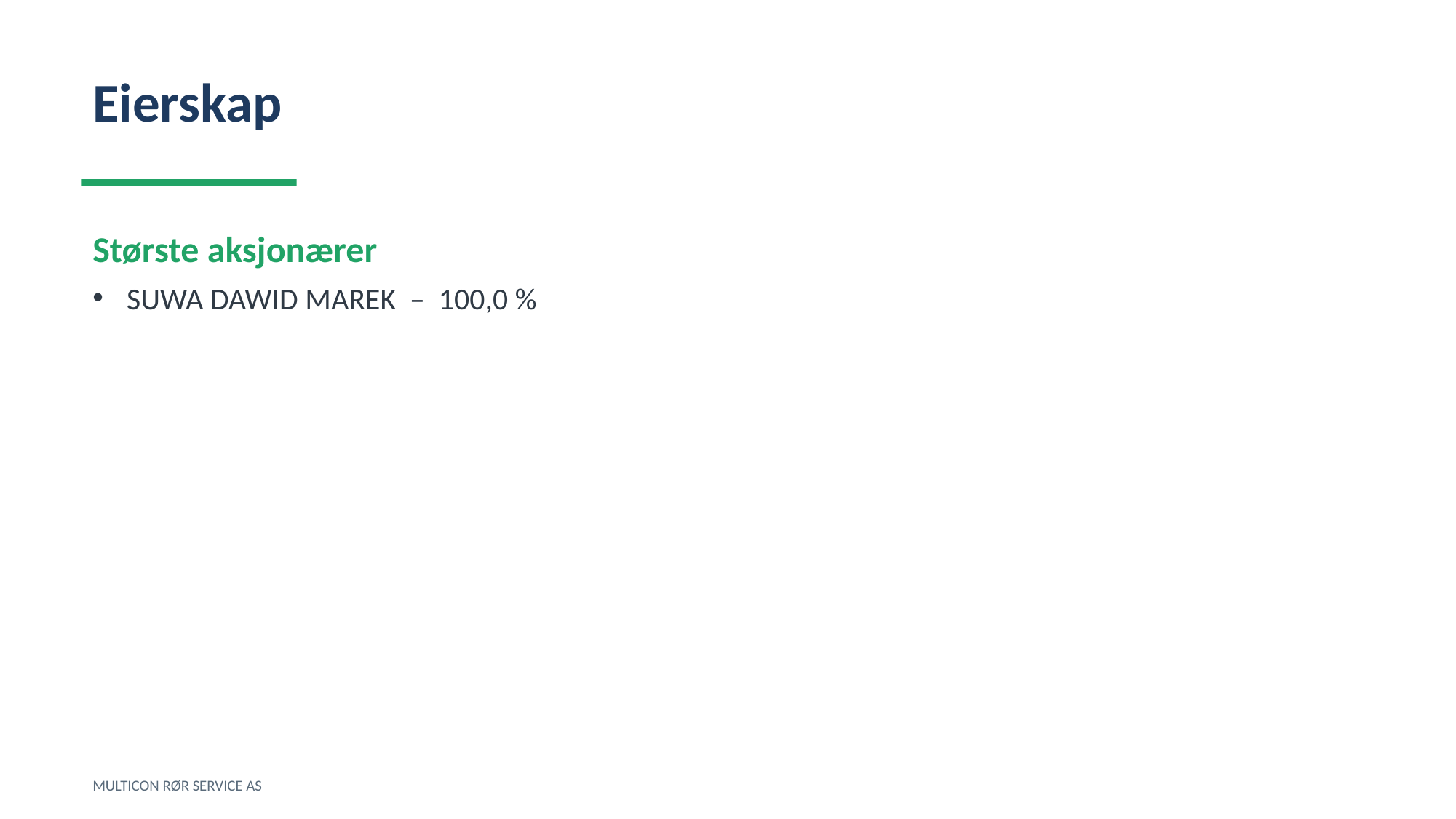

Eierskap

Største aksjonærer
SUWA DAWID MAREK  –  100,0 %
MULTICON RØR SERVICE AS